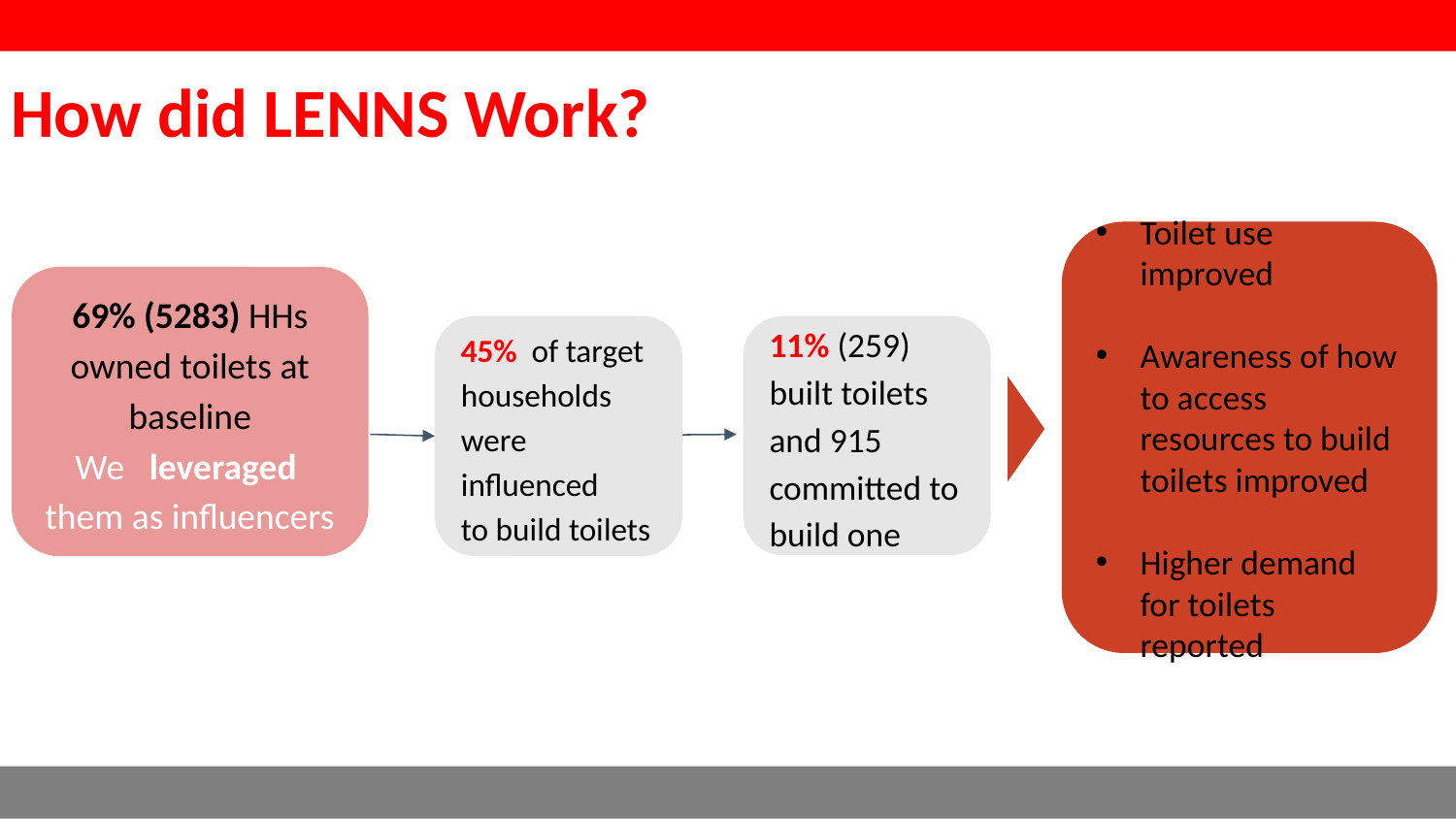

How did LENNS Work?

Toilet use improved

Awareness of how to access resources to build toilets improved

Higher demand for toilets reported
69% (5283) HHs owned toilets at baseline
We   leveraged
them as influencers
45%  of target households were influenced
to build toilets
11% (259) built toilets and 915 committed to build one